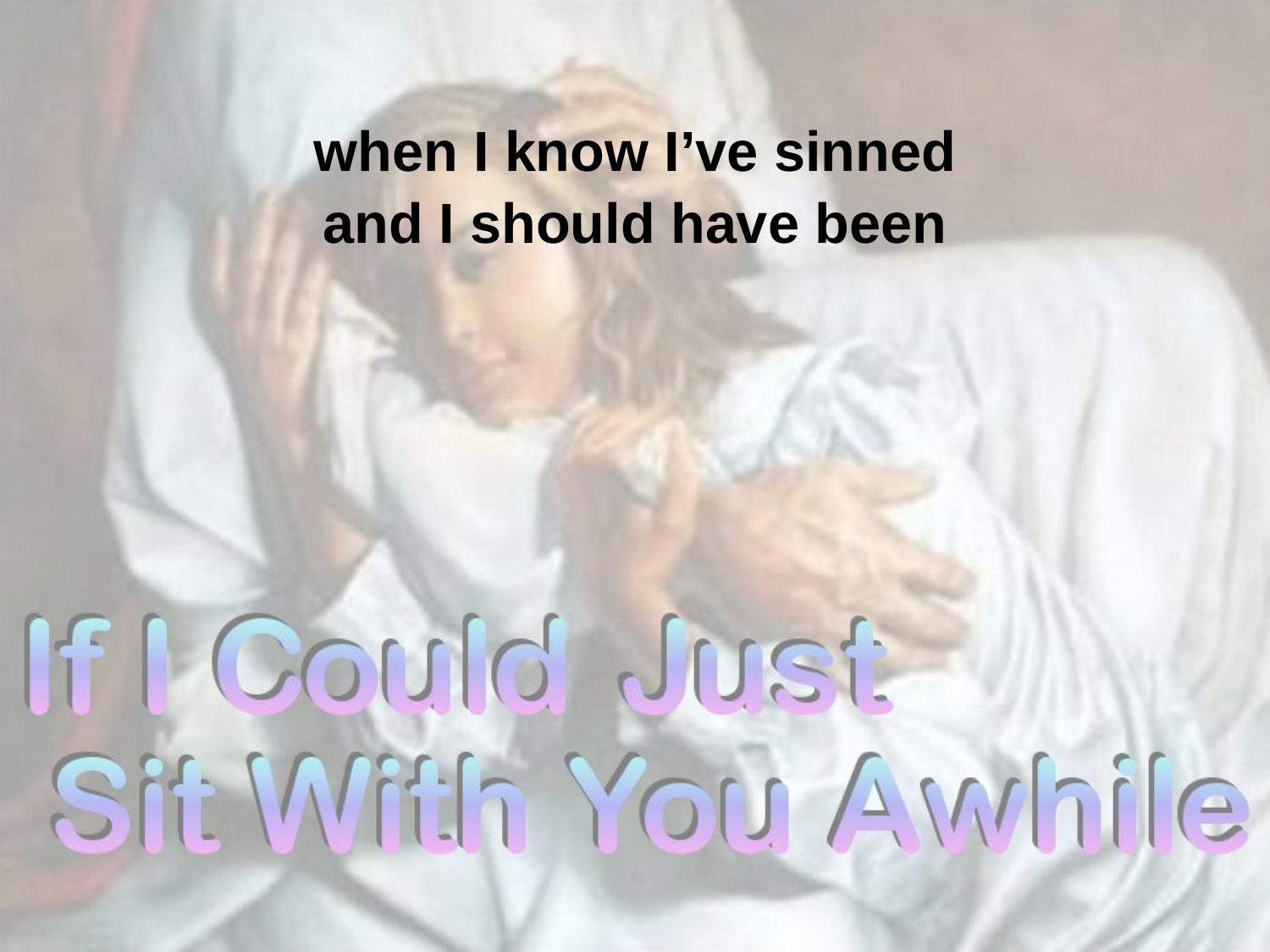

when I know I’ve sinned
and I should have been